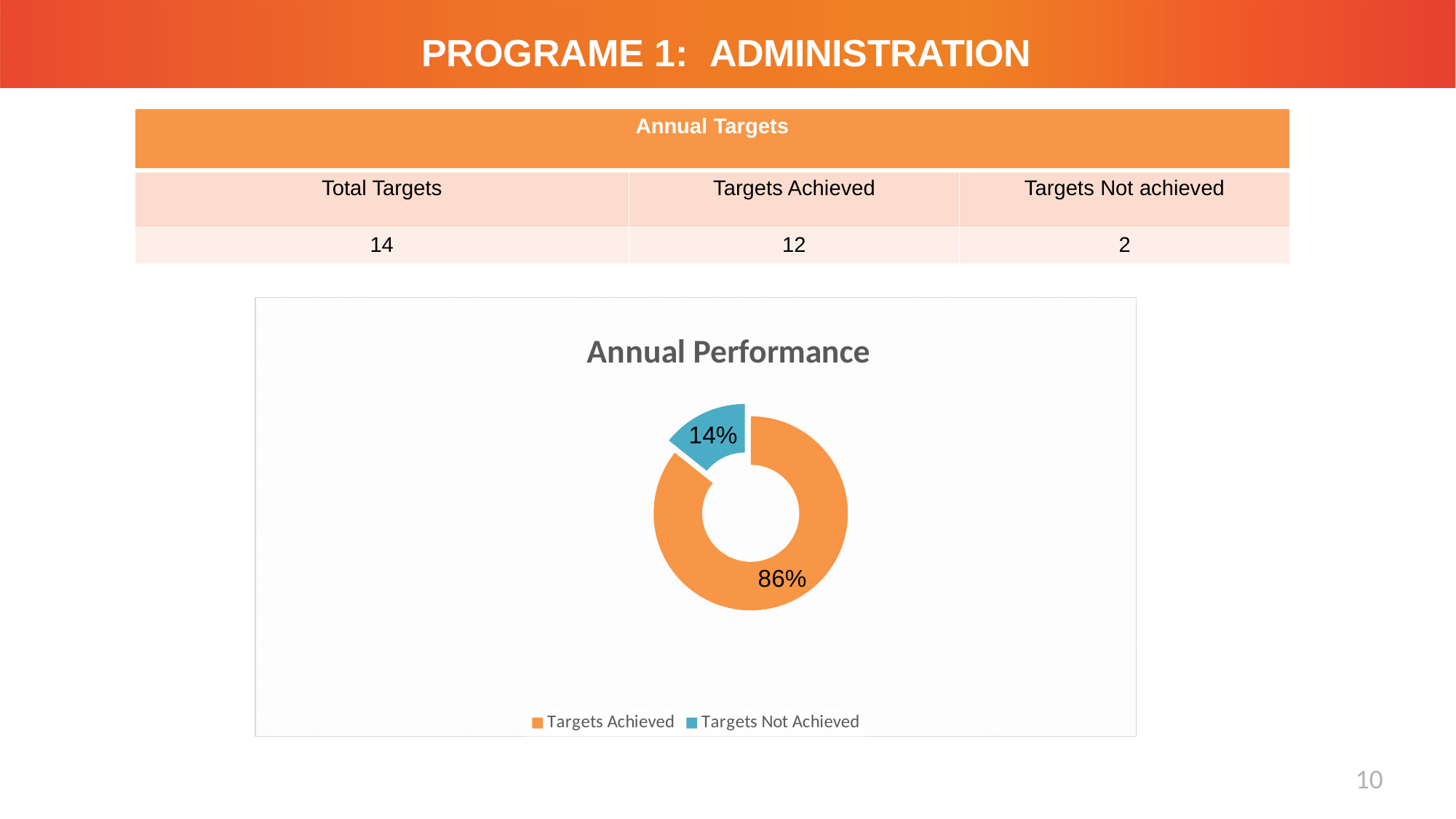

# PROGRAME 1:	ADMINISTRATION
| Annual Targets |  |  |
| --- | --- | --- |
| Total Targets | Targets Achieved | Targets Not achieved |
| 14 | 12 | 2 |

### Chart: Annual Performance

| Category | Quarter 1 Performance |
|---|---|
| Targets Achieved | 12.0 |
| Targets Not Achieved | 2.0 |
10